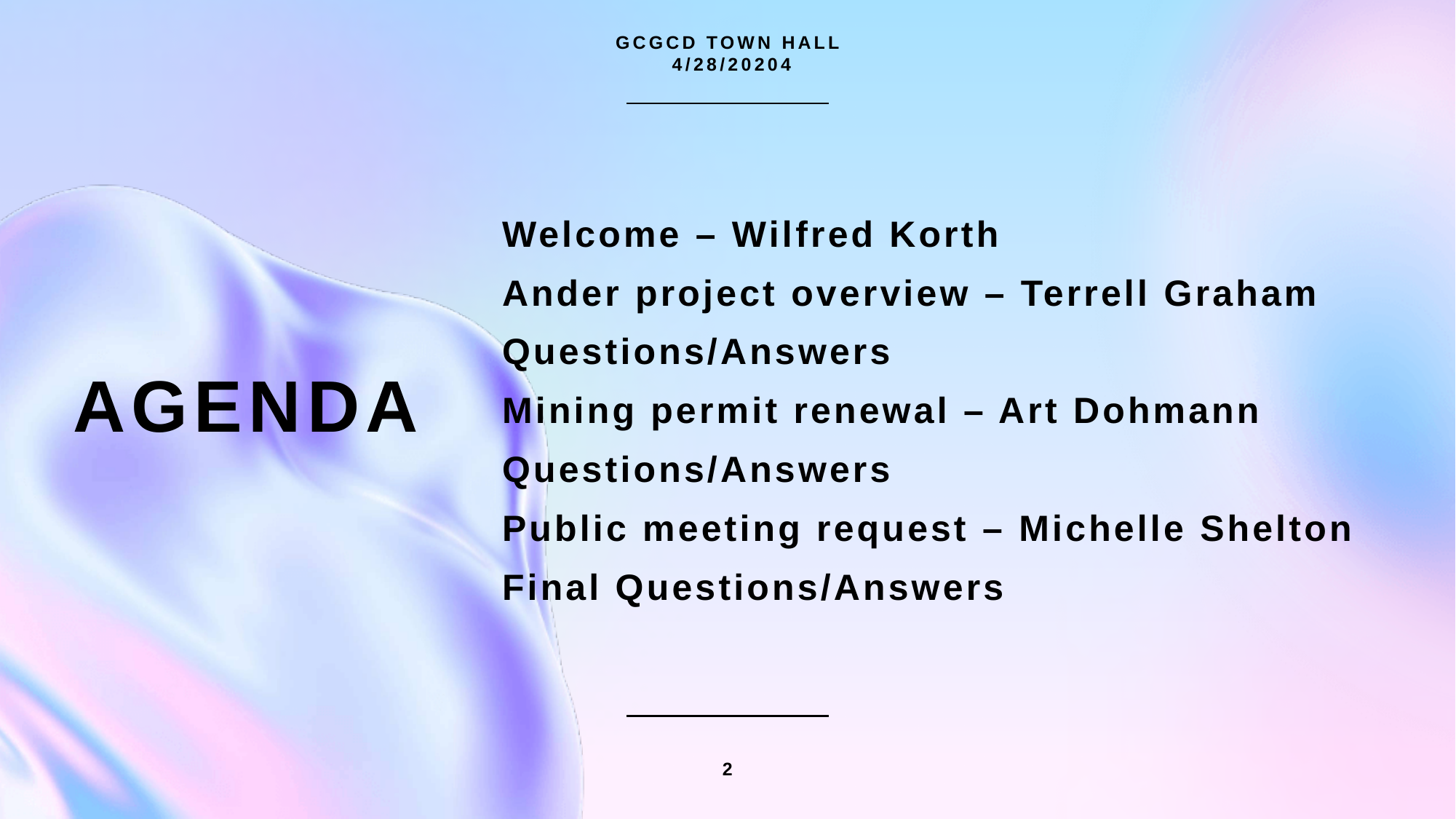

GCGCD TOWN HALL
 4/28/20204
Welcome – Wilfred Korth
Ander project overview – Terrell Graham
Questions/Answers
Mining permit renewal – Art Dohmann
Questions/Answers
Public meeting request – Michelle Shelton
Final Questions/Answers
# AGENDA
2